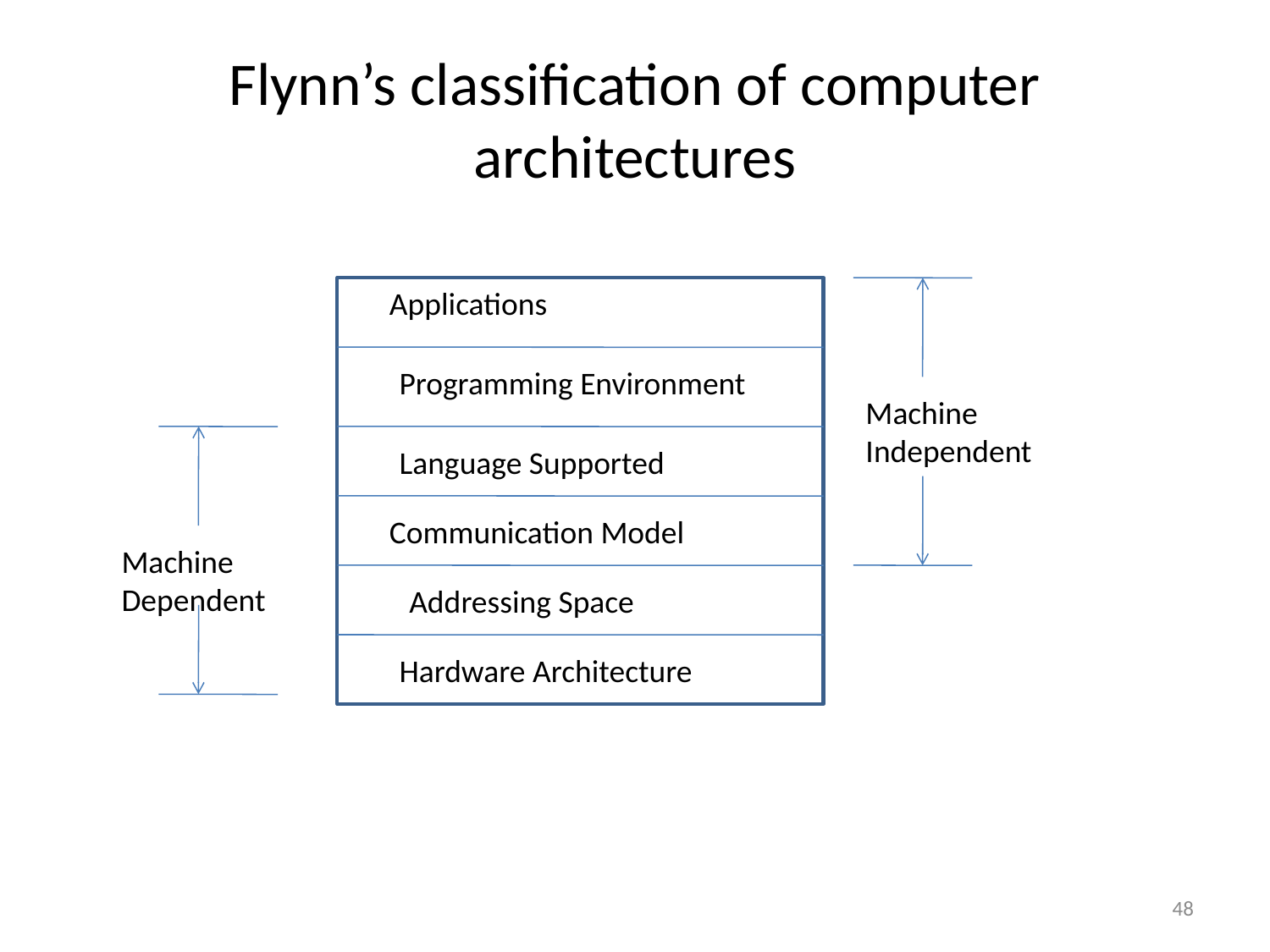

# Flynn’s classification of computer architectures

Applications
Programming Environment
Machine Independent
Language Supported
Communication Model
Machine Dependent
Addressing Space
Hardware Architecture
48